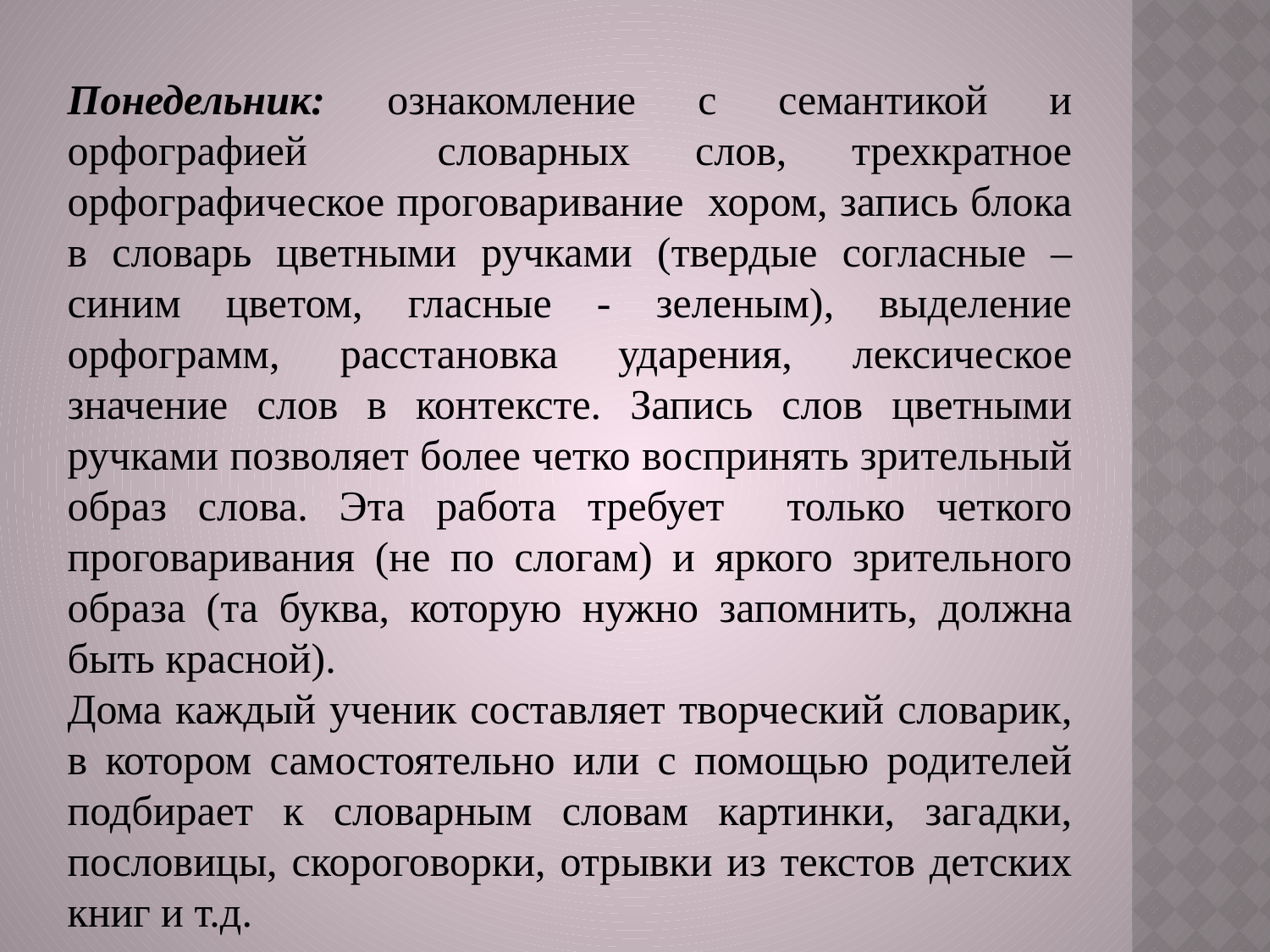

Понедельник: ознакомление с семантикой и орфографией  словарных слов, трехкратное орфографическое проговаривание  хором, запись блока в словарь цветными ручками (твердые согласные – синим цветом, гласные - зеленым), выделение орфограмм, расстановка ударения, лексическое значение слов в контексте. Запись слов цветными ручками позволяет более четко воспринять зрительный образ слова. Эта работа требует  только четкого проговаривания (не по слогам) и яркого зрительного образа (та буква, которую нужно запомнить, должна быть красной).
Дома каждый ученик составляет творческий словарик, в котором самостоятельно или с помощью родителей подбирает к словарным словам картинки, загадки, пословицы, скороговорки, отрывки из текстов детских книг и т.д.